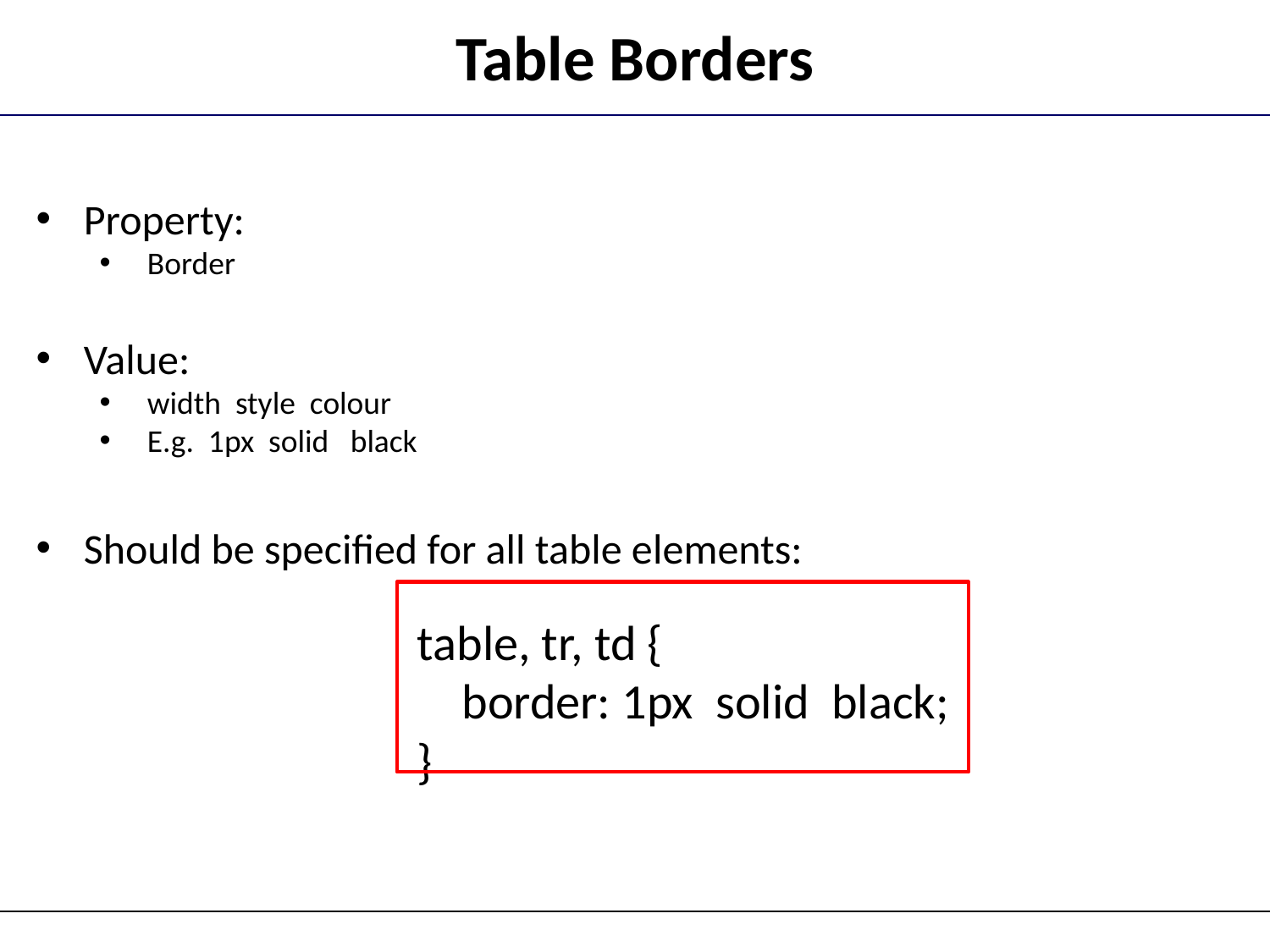

# Table Borders
Property:
Border

Value:
width  style  colour
E.g.  1px  solid   black

Should be specified for all table elements:

table, tr, td {
    border: 1px  solid  black;
}